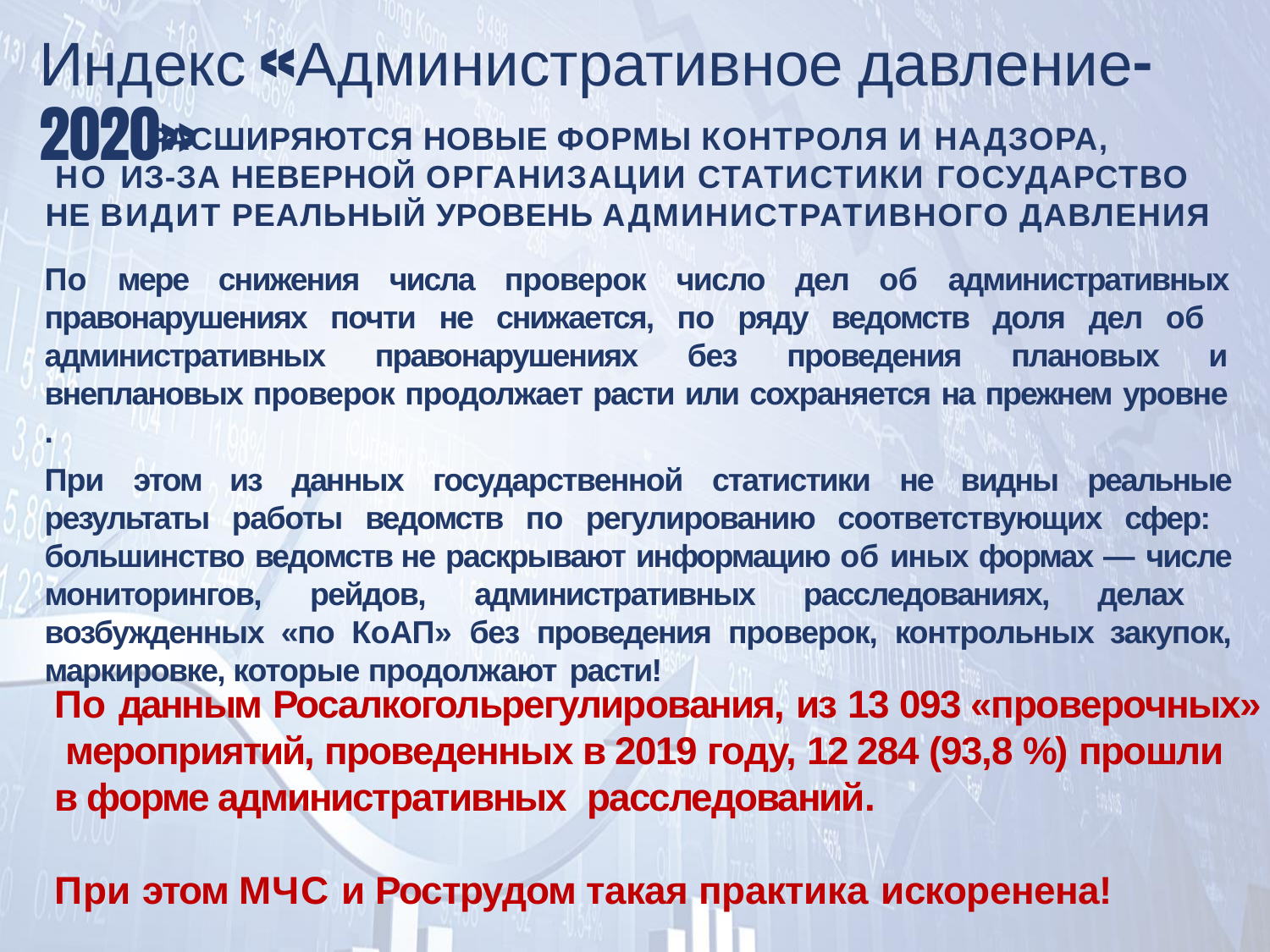

Индекс «Административное давление-2020»
РАСШИРЯЮТСЯ НОВЫЕ ФОРМЫ КОНТРОЛЯ И НАДЗОРА,
НО ИЗ-ЗА НЕВЕРНОЙ ОРГАНИЗАЦИИ СТАТИСТИКИ ГОСУДАРСТВО  НЕ ВИДИТ РЕАЛЬНЫЙ УРОВЕНЬ АДМИНИСТРАТИВНОГО ДАВЛЕНИЯ
По мере снижения числа проверок число дел об административных правонарушениях почти не снижается, по ряду ведомств доля дел об  административных правонарушениях без проведения плановых и внеплановых проверок продолжает расти или сохраняется на прежнем уровне .
При этом из данных государственной статистики не видны реальные результаты работы ведомств по регулированию соответствующих сфер:  большинство ведомств не раскрывают информацию об иных формах — числе мониторингов, рейдов, административных расследованиях, делах  возбужденных «по КоАП» без проведения проверок, контрольных закупок, маркировке, которые продолжают расти!
По данным Росалкогольрегулирования, из 13 093 «проверочных»  мероприятий, проведенных в 2019 году, 12 284 (93,8 %) прошли
в форме административных  расследований.

При этом МЧС и Рострудом такая практика искоренена!